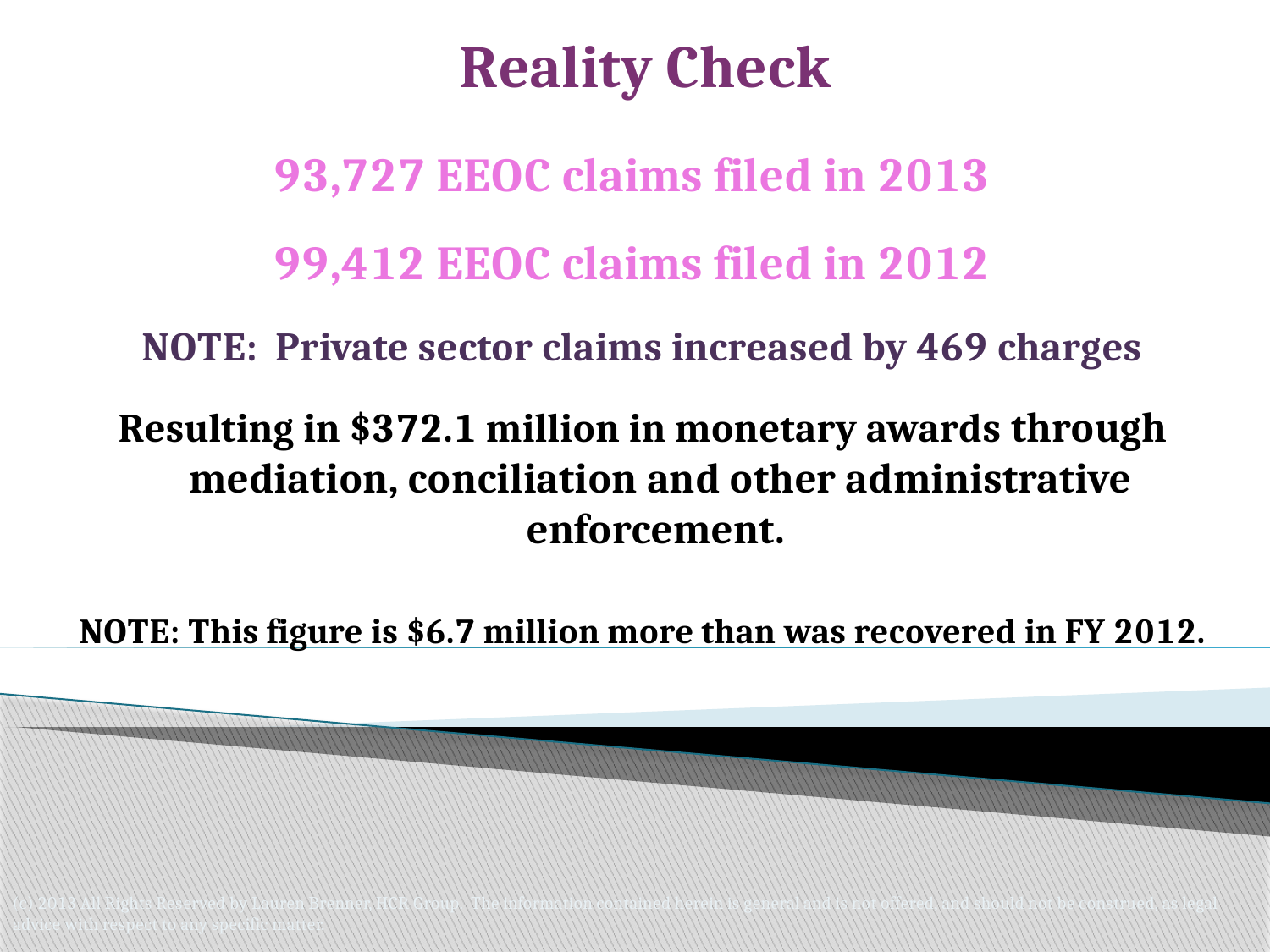

Reality Check
93,727 EEOC claims filed in 2013

99,412 EEOC claims filed in 2012

NOTE:  Private sector claims increased by 469 charges

Resulting in $372.1 million in monetary awards through mediation, conciliation and other administrative enforcement.

NOTE: This figure is $6.7 million more than was recovered in FY 2012.

(c) 2013 All Rights Reserved by Lauren Brenner, HCR Group.  The information contained herein is general and is not offered, and should not be construed, as legal advice with respect to any specific matter.